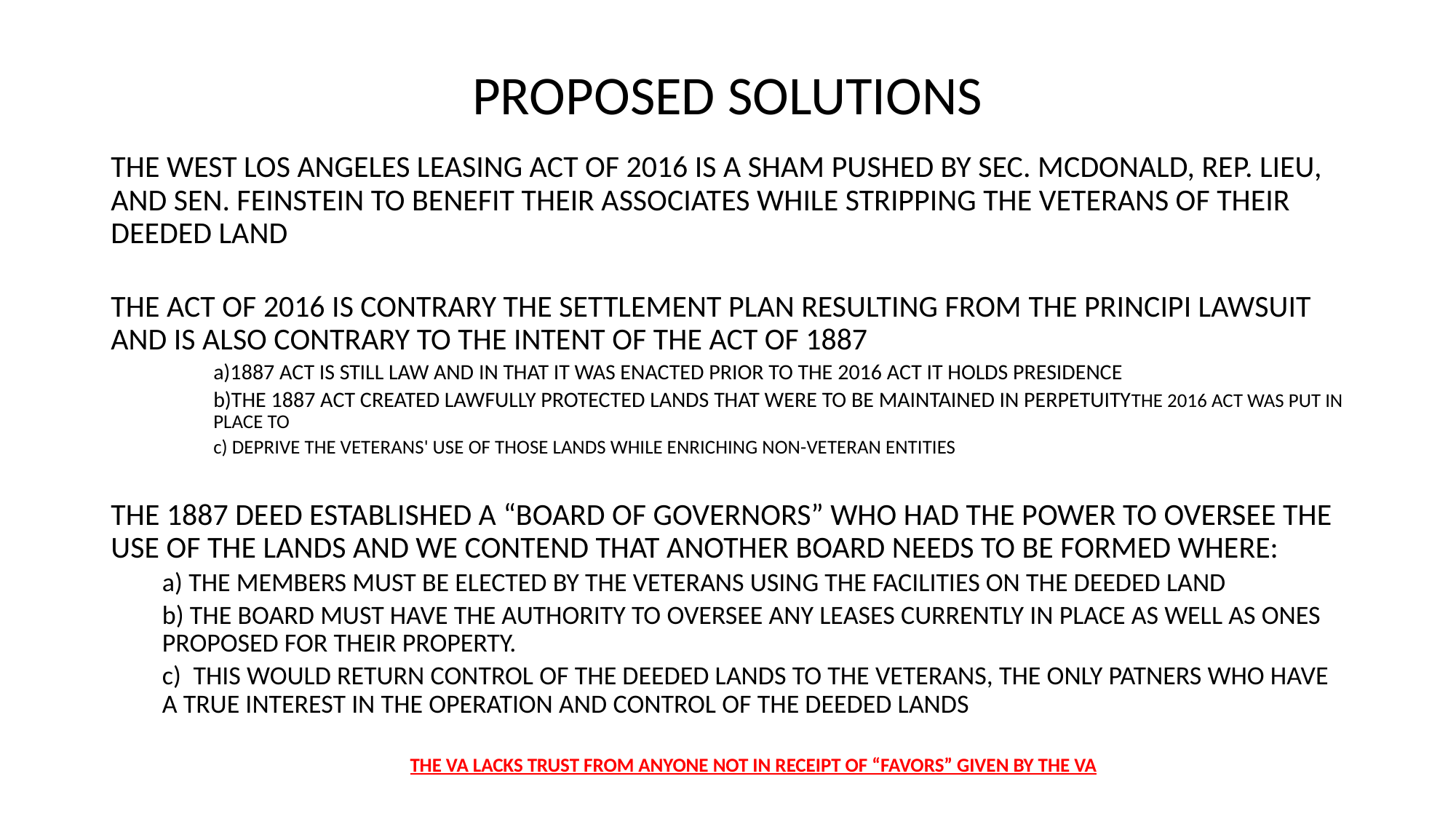

# PROPOSED SOLUTIONS

THE WEST LOS ANGELES LEASING ACT OF 2016 IS A SHAM PUSHED BY SEC. MCDONALD, REP. LIEU, AND SEN. FEINSTEIN TO BENEFIT THEIR ASSOCIATES WHILE STRIPPING THE VETERANS OF THEIR DEEDED LAND

THE ACT OF 2016 IS CONTRARY THE SETTLEMENT PLAN RESULTING FROM THE PRINCIPI LAWSUIT AND IS ALSO CONTRARY TO THE INTENT OF THE ACT OF 1887
a)1887 ACT IS STILL LAW AND IN THAT IT WAS ENACTED PRIOR TO THE 2016 ACT IT HOLDS PRESIDENCE
b)THE 1887 ACT CREATED LAWFULLY PROTECTED LANDS THAT WERE TO BE MAINTAINED IN PERPETUITYTHE 2016 ACT WAS PUT IN PLACE TO
c) DEPRIVE THE VETERANS' USE OF THOSE LANDS WHILE ENRICHING NON-VETERAN ENTITIES

THE 1887 DEED ESTABLISHED A “BOARD OF GOVERNORS” WHO HAD THE POWER TO OVERSEE THE USE OF THE LANDS AND WE CONTEND THAT ANOTHER BOARD NEEDS TO BE FORMED WHERE:
	a) THE MEMBERS MUST BE ELECTED BY THE VETERANS USING THE FACILITIES ON THE DEEDED LAND
	b) THE BOARD MUST HAVE THE AUTHORITY TO OVERSEE ANY LEASES CURRENTLY IN PLACE AS WELL AS ONES PROPOSED FOR THEIR PROPERTY.
	c)  THIS WOULD RETURN CONTROL OF THE DEEDED LANDS TO THE VETERANS, THE ONLY PATNERS WHO HAVE A TRUE INTEREST IN THE OPERATION AND CONTROL OF THE DEEDED LANDS

THE VA LACKS TRUST FROM ANYONE NOT IN RECEIPT OF “FAVORS” GIVEN BY THE VA